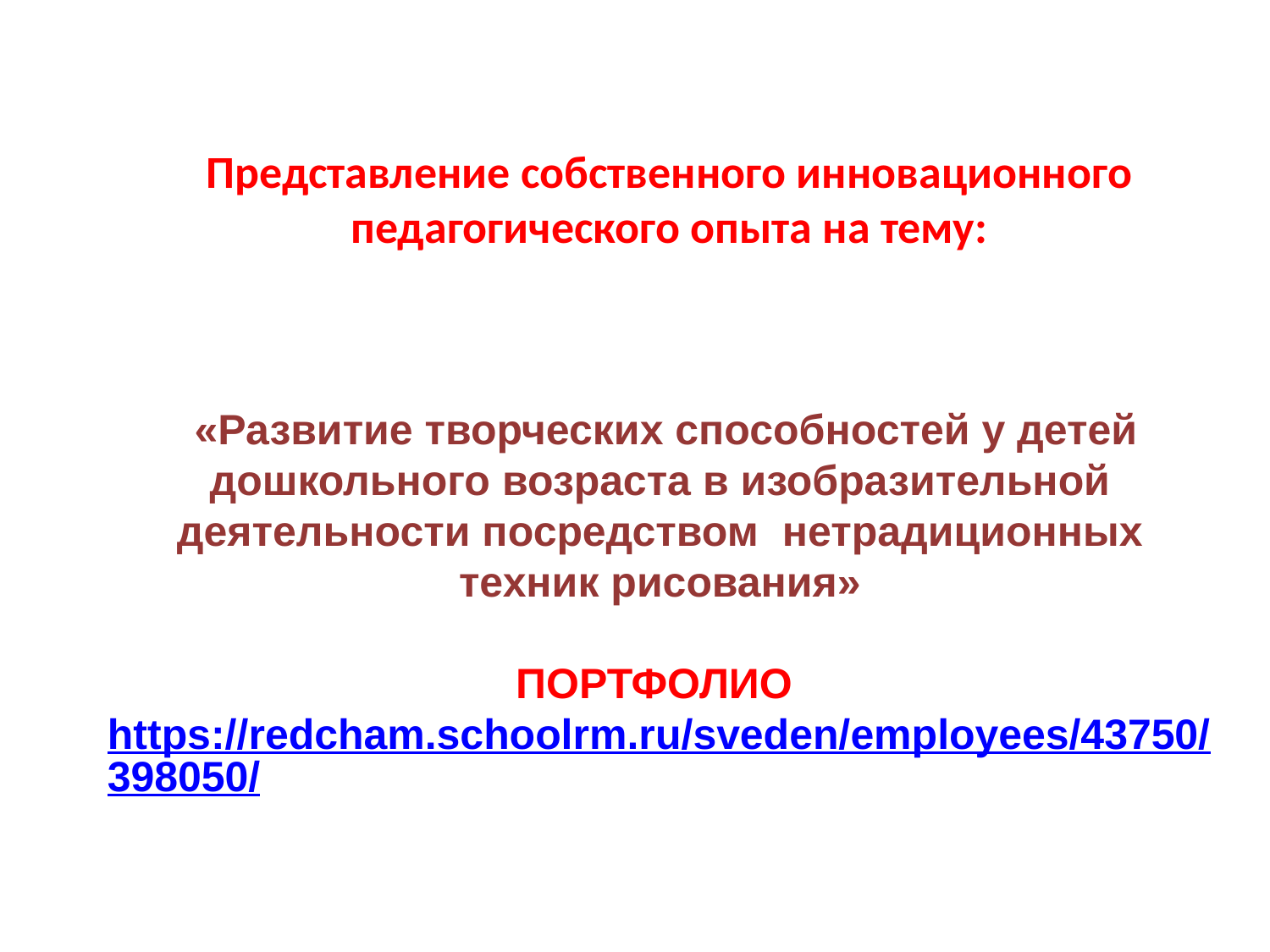

# Представление собственного инновационного педагогического опыта на тему:
 «Развитие творческих способностей у детей дошкольного возраста в изобразительной деятельности посредством  нетрадиционных техник рисования»

ПОРТФОЛИО
https://redcham.schoolrm.ru/sveden/employees/43750/398050/